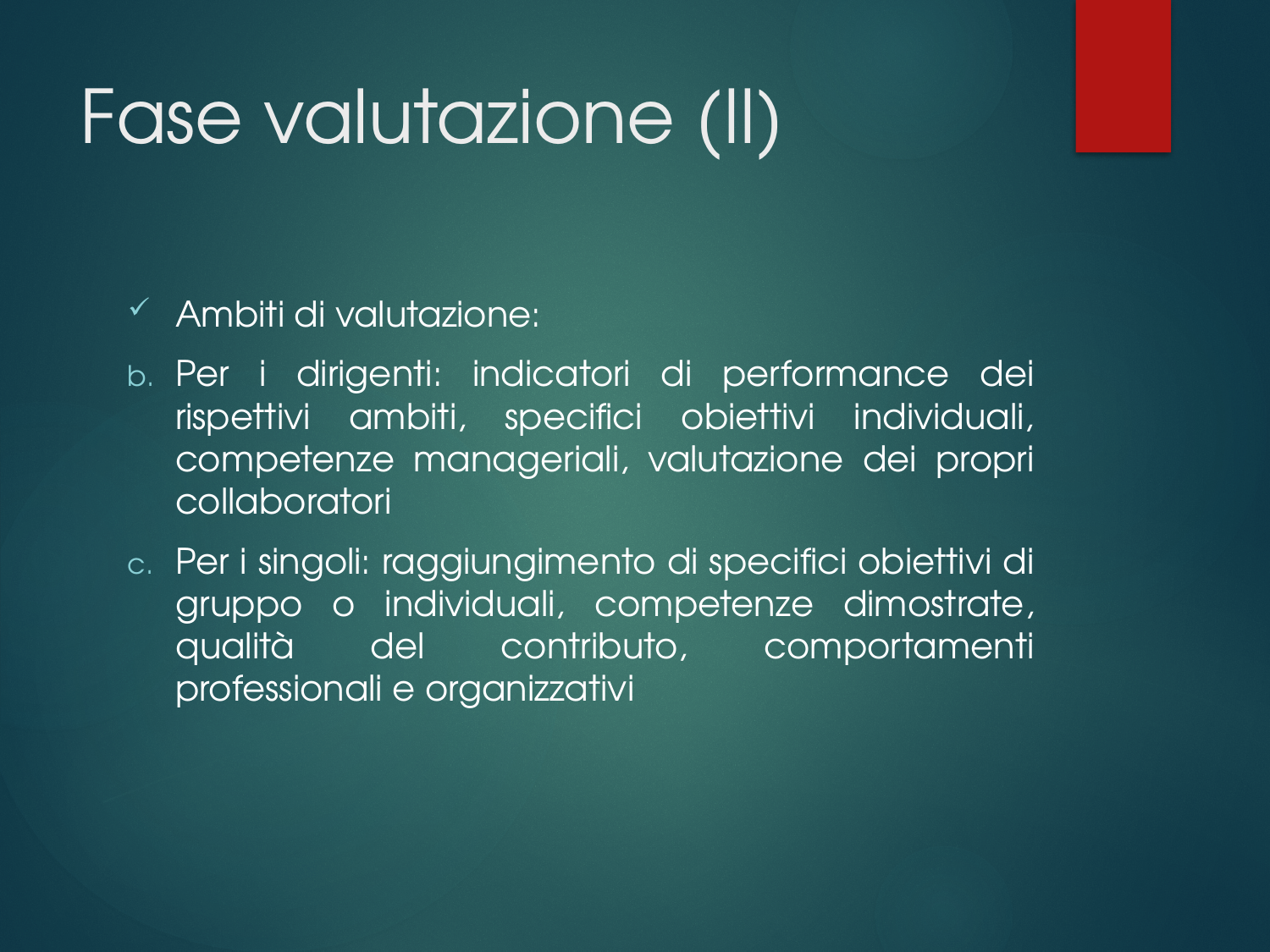

# Fase valutazione (II)
Ambiti di valutazione:
Per i dirigenti: indicatori di performance dei rispettivi ambiti, specifici obiettivi individuali, competenze manageriali, valutazione dei propri collaboratori
Per i singoli: raggiungimento di specifici obiettivi di gruppo o individuali, competenze dimostrate, qualità del contributo, comportamenti professionali e organizzativi